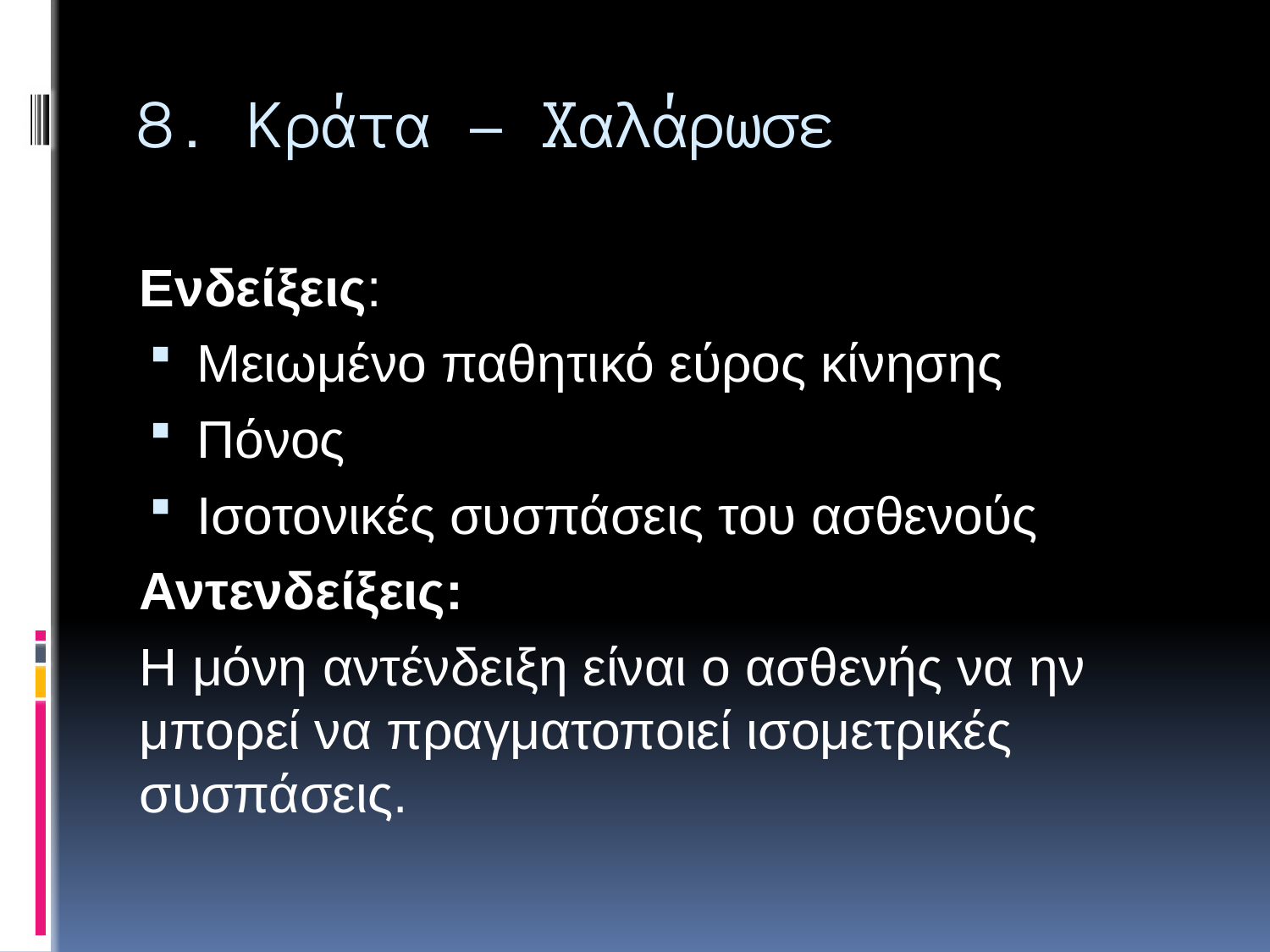

# 8. Κράτα - Χαλάρωσε
Ενδείξεις:
Μειωμένο παθητικό εύρος κίνησης
Πόνος
Ισοτονικές συσπάσεις του ασθενούς
Αντενδείξεις:
Η μόνη αντένδειξη είναι ο ασθενής να ην μπορεί να πραγματοποιεί ισομετρικές συσπάσεις.